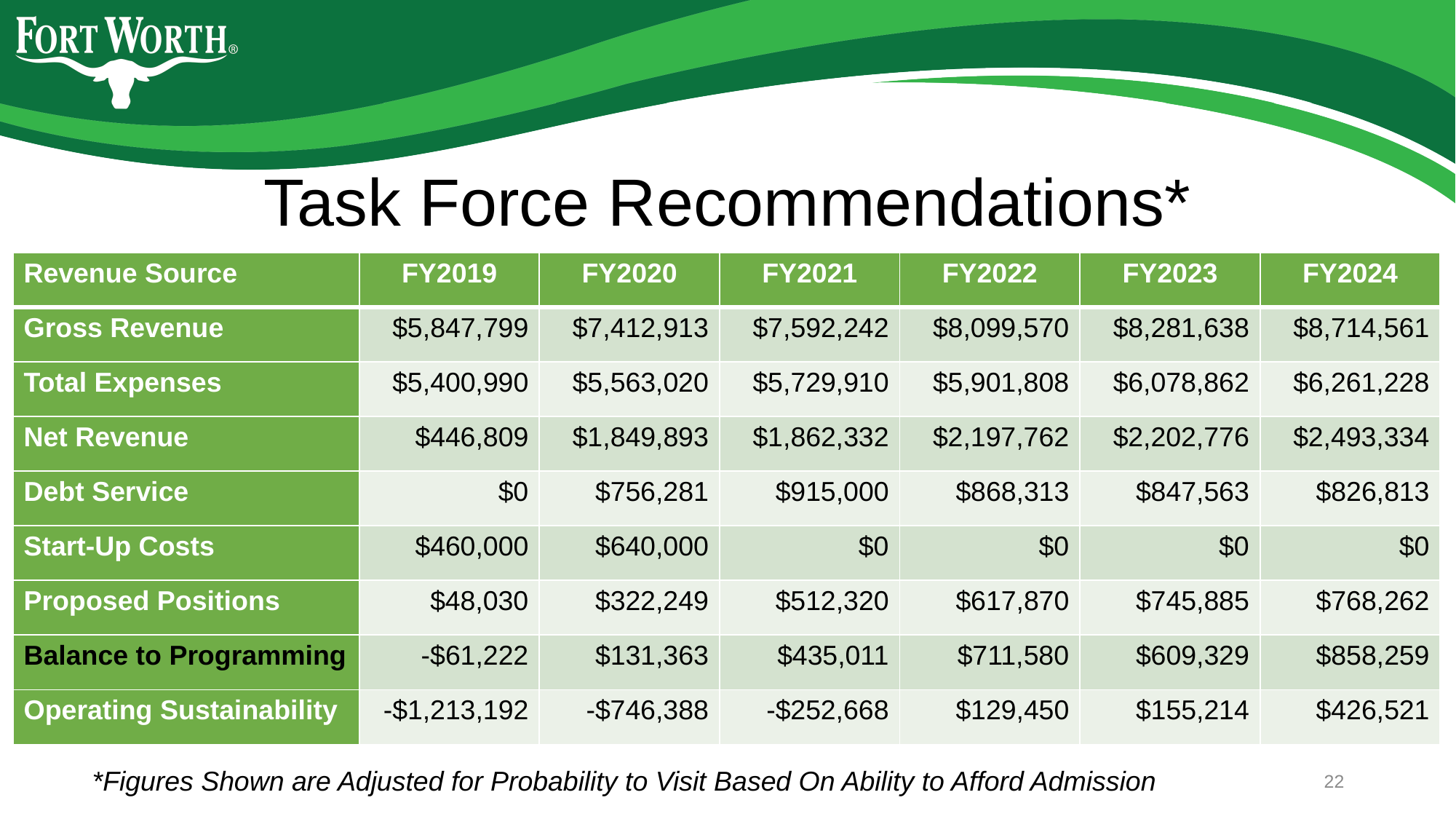

# Task Force Recommendations*
| Revenue Source | FY2019 | FY2020 | FY2021 | FY2022 | FY2023 | FY2024 |
| --- | --- | --- | --- | --- | --- | --- |
| Gross Revenue | $5,847,799 | $7,412,913 | $7,592,242 | $8,099,570 | $8,281,638 | $8,714,561 |
| Total Expenses | $5,400,990 | $5,563,020 | $5,729,910 | $5,901,808 | $6,078,862 | $6,261,228 |
| Net Revenue | $446,809 | $1,849,893 | $1,862,332 | $2,197,762 | $2,202,776 | $2,493,334 |
| Debt Service | $0 | $756,281 | $915,000 | $868,313 | $847,563 | $826,813 |
| Start-Up Costs | $460,000 | $640,000 | $0 | $0 | $0 | $0 |
| Proposed Positions | $48,030 | $322,249 | $512,320 | $617,870 | $745,885 | $768,262 |
| Balance to Programming | -$61,222 | $131,363 | $435,011 | $711,580 | $609,329 | $858,259 |
| Operating Sustainability | -$1,213,192 | -$746,388 | -$252,668 | $129,450 | $155,214 | $426,521 |
*Figures Shown are Adjusted for Probability to Visit Based On Ability to Afford Admission
22